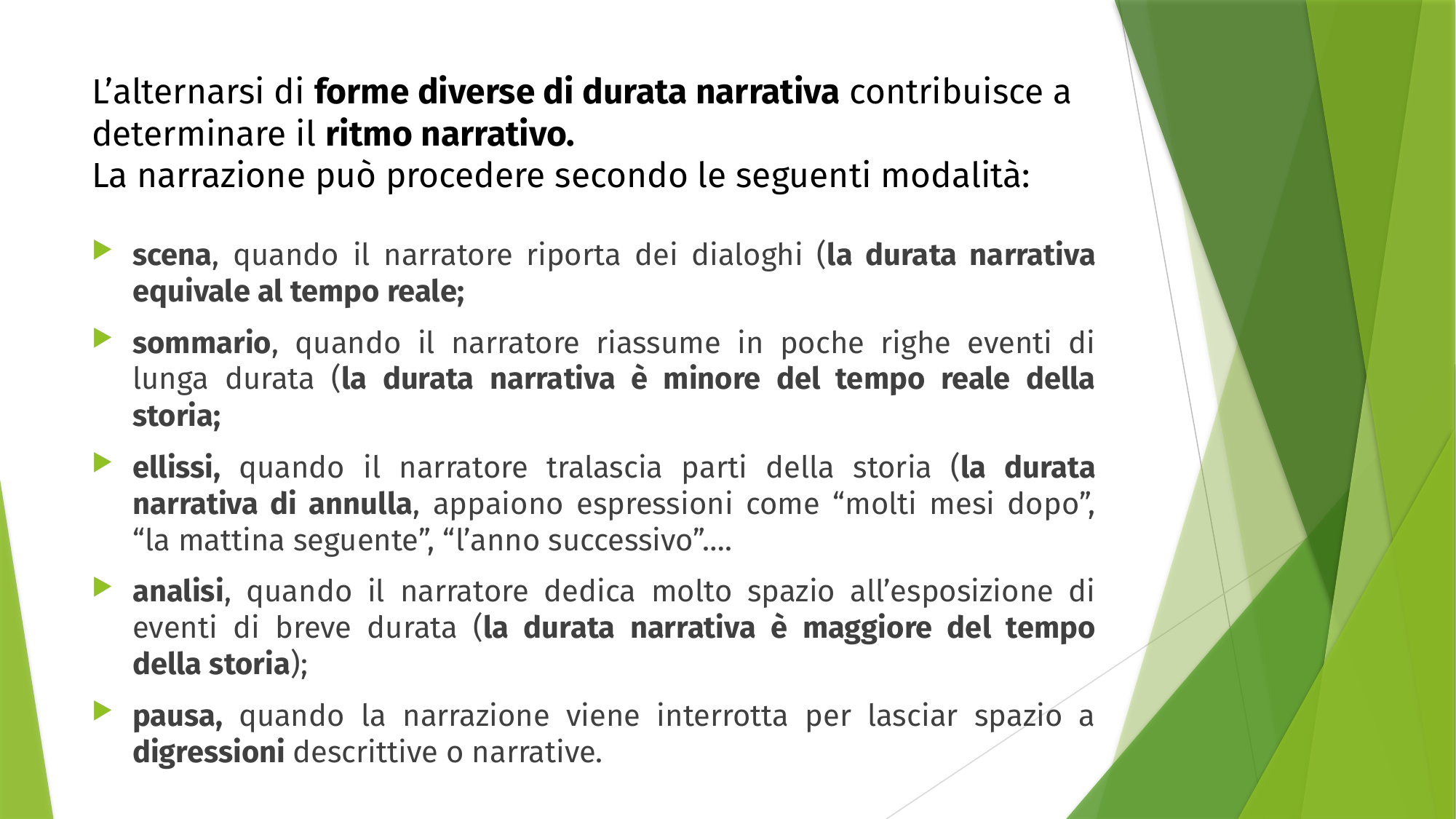

# L’alternarsi di forme diverse di durata narrativa contribuisce a determinare il ritmo narrativo. La narrazione può procedere secondo le seguenti modalità:
scena, quando il narratore riporta dei dialoghi (la durata narrativa equivale al tempo reale;
sommario, quando il narratore riassume in poche righe eventi di lunga durata (la durata narrativa è minore del tempo reale della storia;
ellissi, quando il narratore tralascia parti della storia (la durata narrativa di annulla, appaiono espressioni come “molti mesi dopo”, “la mattina seguente”, “l’anno successivo”….
analisi, quando il narratore dedica molto spazio all’esposizione di eventi di breve durata (la durata narrativa è maggiore del tempo della storia);
pausa, quando la narrazione viene interrotta per lasciar spazio a digressioni descrittive o narrative.